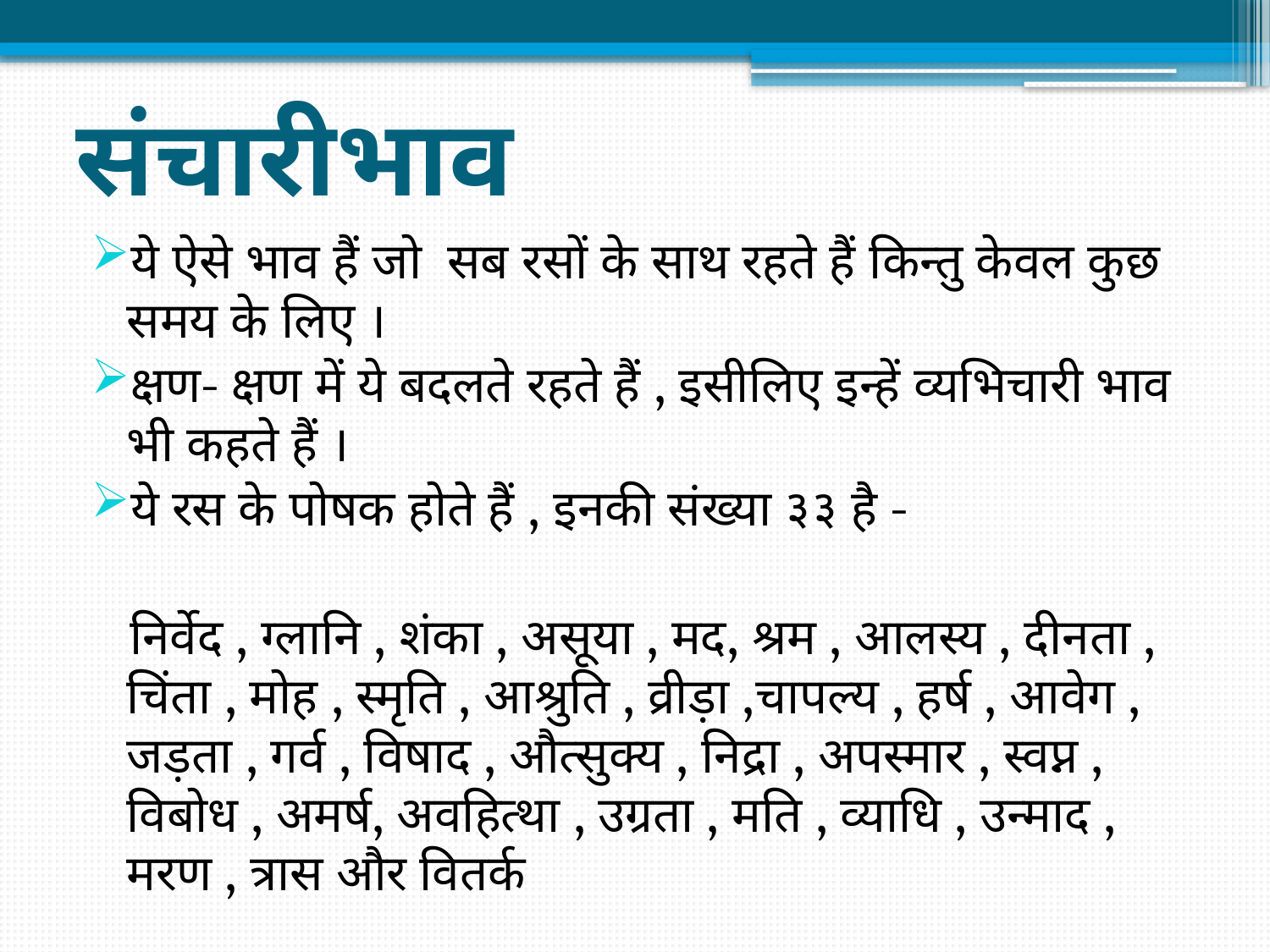

# संचारीभाव

ये ऐसे भाव हैं जो  सब रसों के साथ रहते हैं किन्तु केवल कुछ समय के लिए ।
क्षण- क्षण में ये बदलते रहते हैं , इसीलिए इन्हें व्यभिचारी भाव भी कहते हैं ।
ये रस के पोषक होते हैं , इनकी संख्या ३३ है -

   निर्वेद , ग्लानि , शंका , असूया , मद, श्रम , आलस्य , दीनता , चिंता , मोह , स्मृति , आश्रुति , व्रीड़ा ,चापल्य , हर्ष , आवेग , जड़ता , गर्व , विषाद , औत्सुक्य , निद्रा , अपस्मार , स्वप्न , विबोध , अमर्ष, अवहित्था , उग्रता , मति , व्याधि , उन्माद , मरण , त्रास और वितर्क